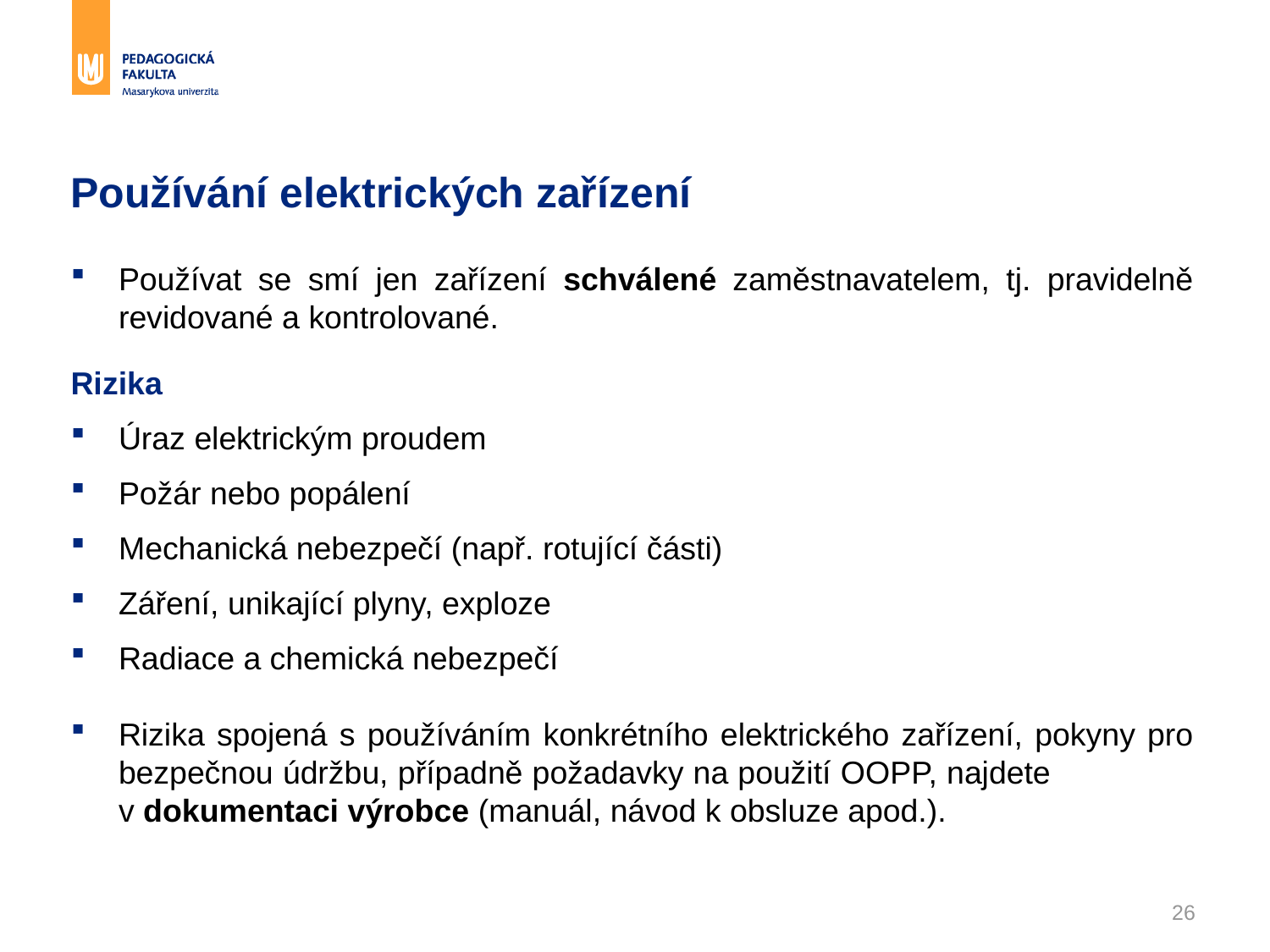

# Používání elektrických zařízení
Používat se smí jen zařízení schválené zaměstnavatelem, tj. pravidelně revidované a kontrolované.
Rizika
Úraz elektrickým proudem
Požár nebo popálení
Mechanická nebezpečí (např. rotující části)
Záření, unikající plyny, exploze
Radiace a chemická nebezpečí
Rizika spojená s používáním konkrétního elektrického zařízení, pokyny pro bezpečnou údržbu, případně požadavky na použití OOPP, najdete                v dokumentaci výrobce (manuál, návod k obsluze apod.).

26